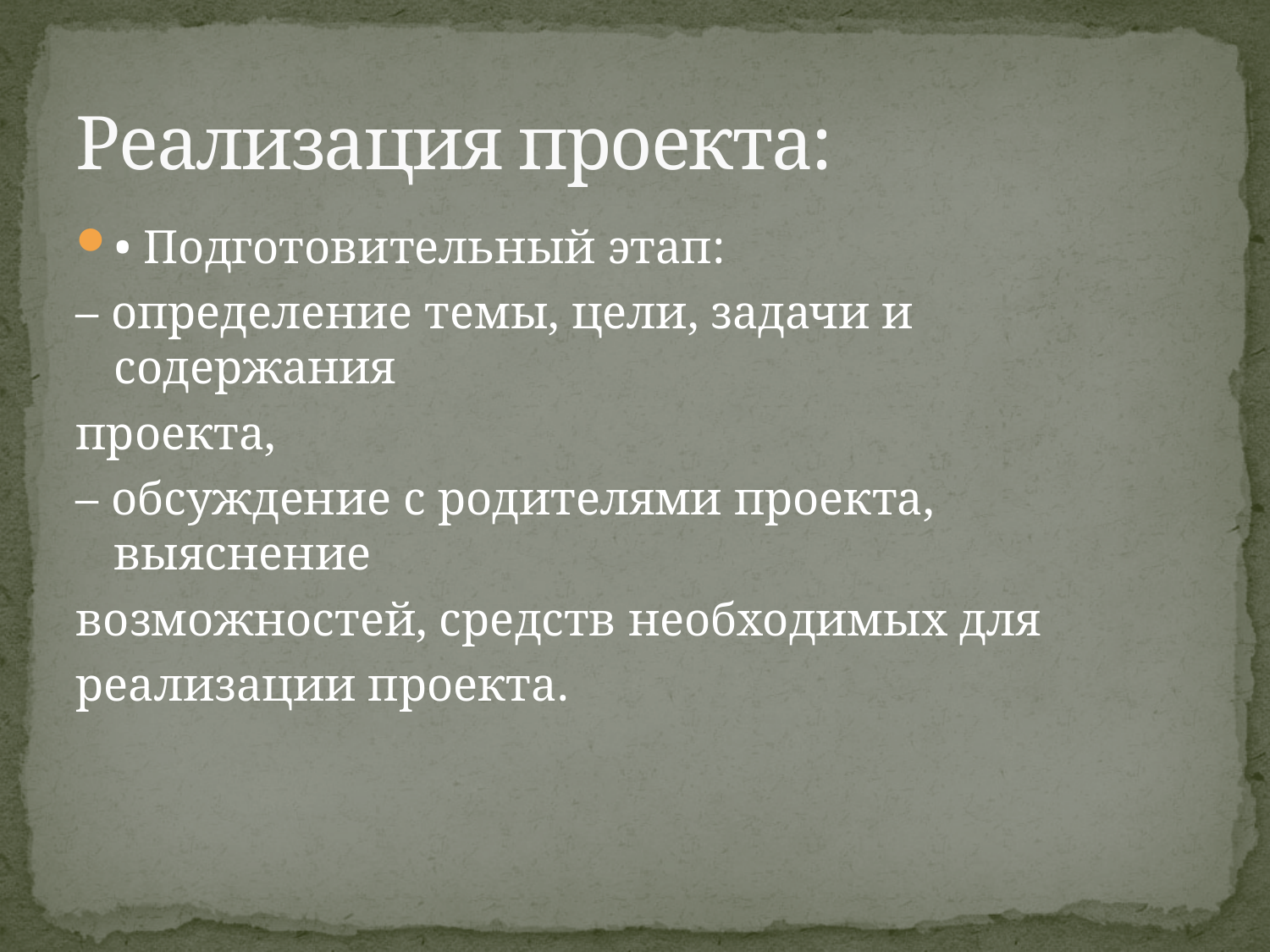

# Реализация проекта:
• Подготовительный этап:
– определение темы, цели, задачи и содержания
проекта,
– обсуждение с родителями проекта, выяснение
возможностей, средств необходимых для
реализации проекта.